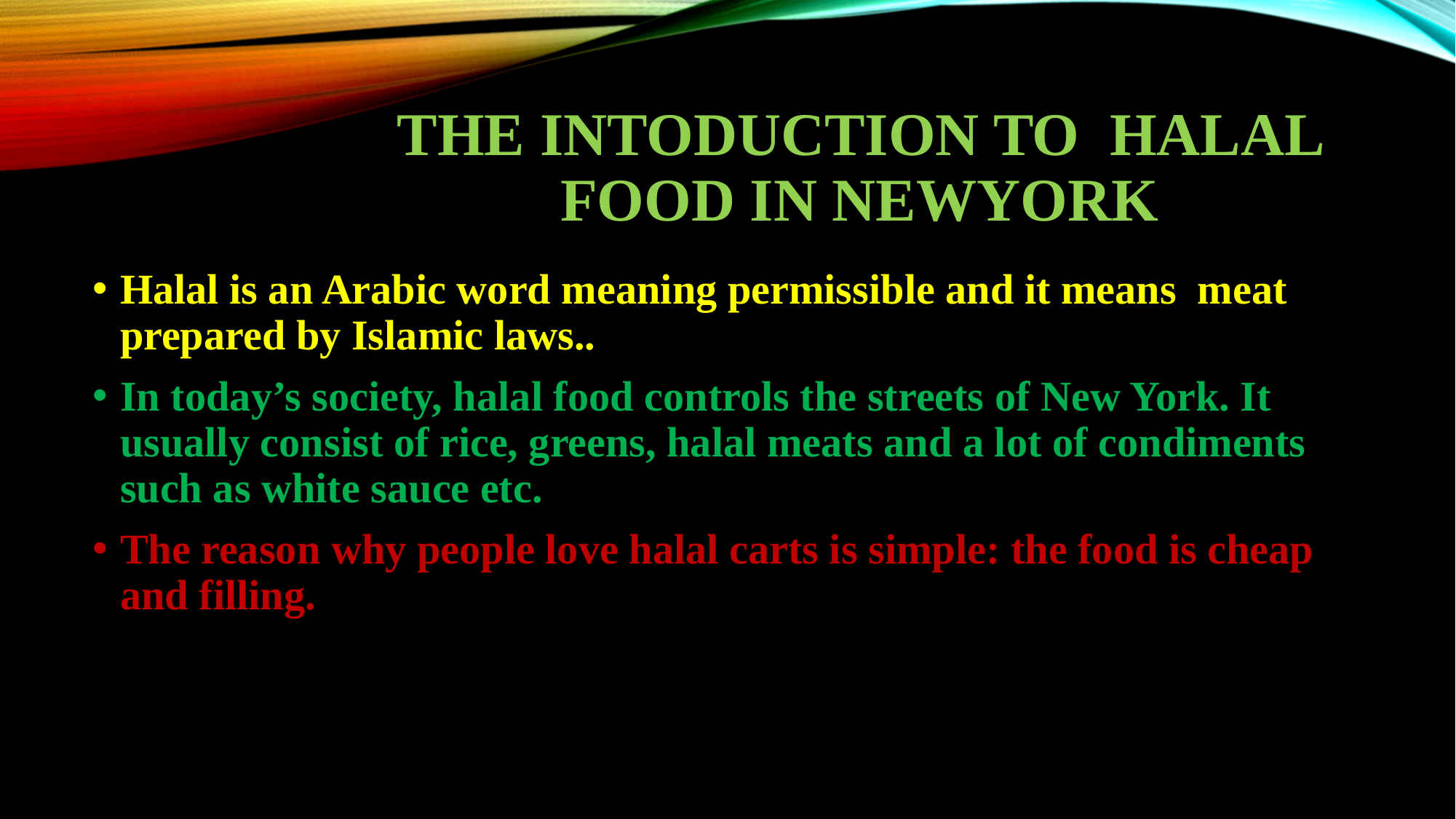

# THE INTODUCTION TO  HALAL FOOD IN NEWYORK
Halal is an Arabic word meaning permissible and it means  meat prepared by Islamic laws..
In today’s society, halal food controls the streets of New York. It usually consist of rice, greens, halal meats and a lot of condiments such as white sauce etc.
The reason why people love halal carts is simple: the food is cheap and filling.